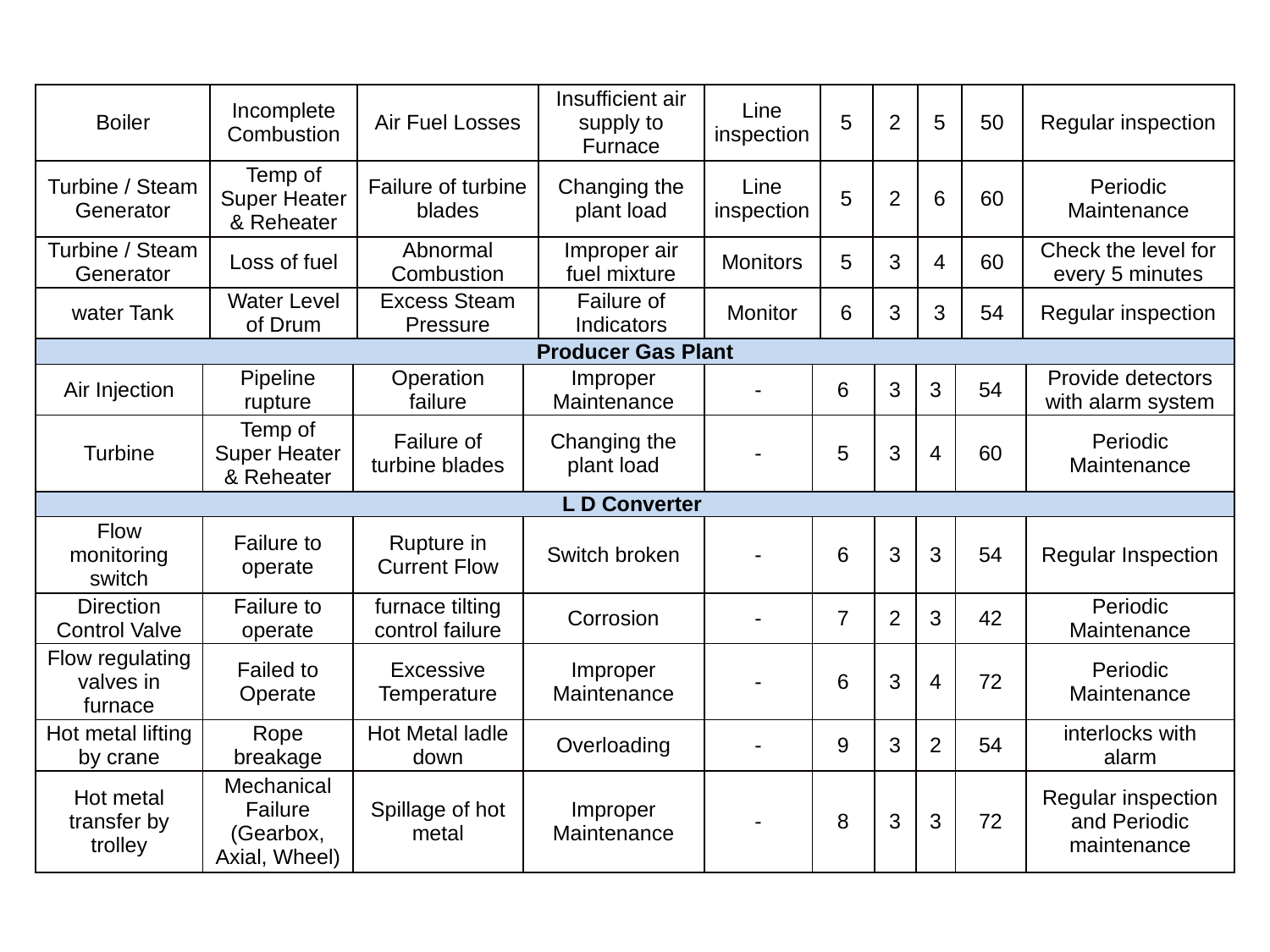

| Boiler | Incomplete Combustion | Air Fuel Losses | Insufficient air supply to Furnace | Line inspection | 5 | 2 | 5 | 50 | Regular inspection |
| --- | --- | --- | --- | --- | --- | --- | --- | --- | --- |
| Turbine / Steam Generator | Temp of Super Heater & Reheater | Failure of turbine blades | Changing the plant load | Line inspection | 5 | 2 | 6 | 60 | Periodic Maintenance |
| Turbine / Steam Generator | Loss of fuel | Abnormal Combustion | Improper air fuel mixture | Monitors | 5 | 3 | 4 | 60 | Check the level for every 5 minutes |
| water Tank | Water Level of Drum | Excess Steam Pressure | Failure of Indicators | Monitor | 6 | 3 | 3 | 54 | Regular inspection |
| Producer Gas Plant |  |  |  |  |  |  |  |  |  |
| --- | --- | --- | --- | --- | --- | --- | --- | --- | --- |
| Air Injection | Pipeline rupture | Operation failure | Improper Maintenance | - | 6 | 3 | 3 | 54 | Provide detectors with alarm system |
| Turbine | Temp of Super Heater & Reheater | Failure of turbine blades | Changing the plant load | - | 5 | 3 | 4 | 60 | Periodic Maintenance |
| L D Converter |  |  |  |  |  |  |  |  |  |
| Flow monitoring switch | Failure to operate | Rupture in Current Flow | Switch broken | - | 6 | 3 | 3 | 54 | Regular Inspection |
| Direction Control Valve | Failure to operate | furnace tilting control failure | Corrosion | - | 7 | 2 | 3 | 42 | Periodic Maintenance |
| Flow regulating valves in furnace | Failed to Operate | Excessive Temperature | Improper Maintenance | - | 6 | 3 | 4 | 72 | Periodic Maintenance |
| Hot metal lifting by crane | Rope breakage | Hot Metal ladle down | Overloading | - | 9 | 3 | 2 | 54 | interlocks with alarm |
| Hot metal transfer by trolley | Mechanical Failure (Gearbox, Axial, Wheel) | Spillage of hot metal | Improper Maintenance | - | 8 | 3 | 3 | 72 | Regular inspection and Periodic maintenance |
59